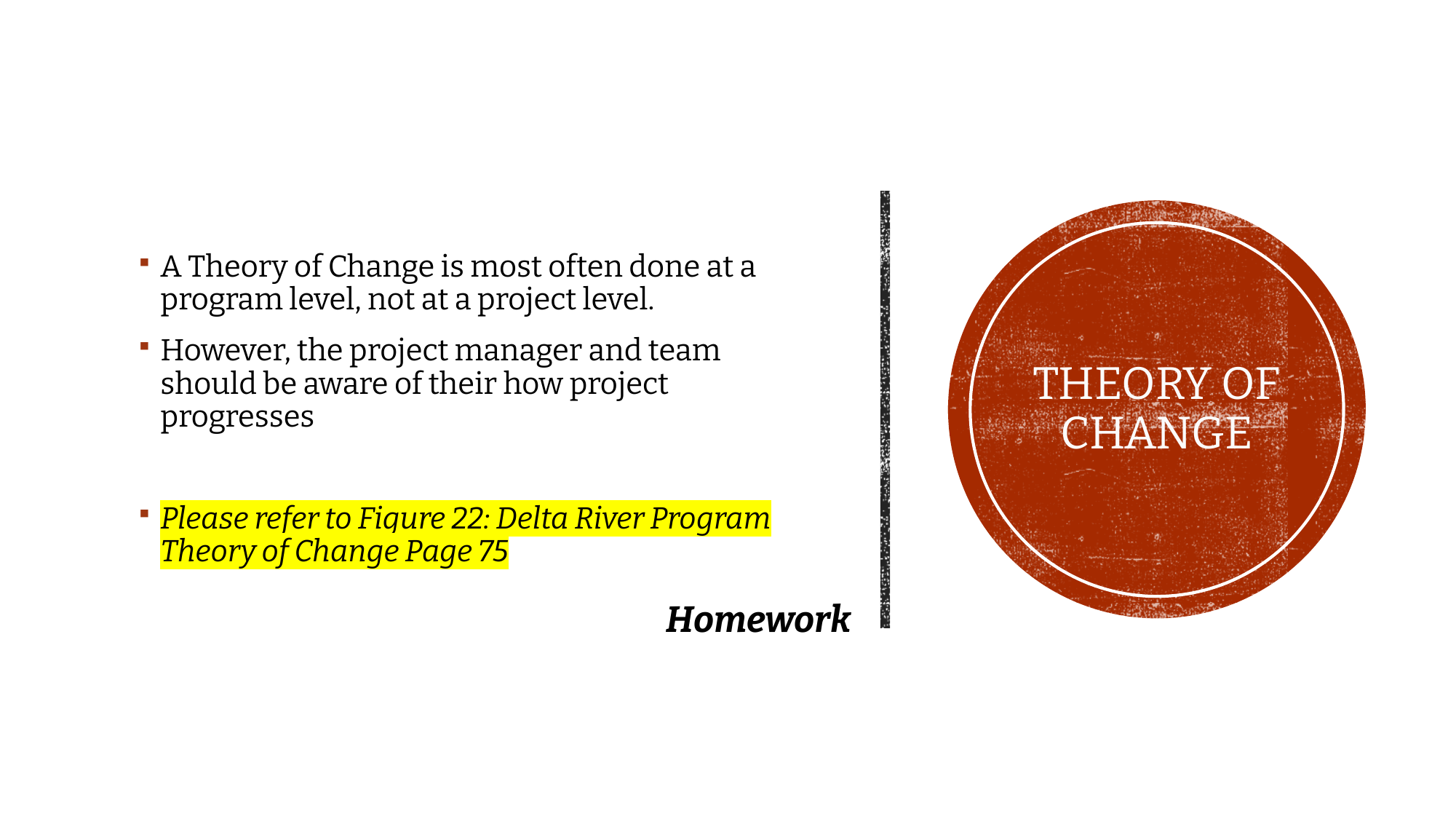

A Theory of Change is most often done at a program level, not at a project level.
However, the project manager and team should be aware of their how project progresses

Please refer to Figure 22: Delta River Program Theory of Change Page 75

# Theory of Change

Homework